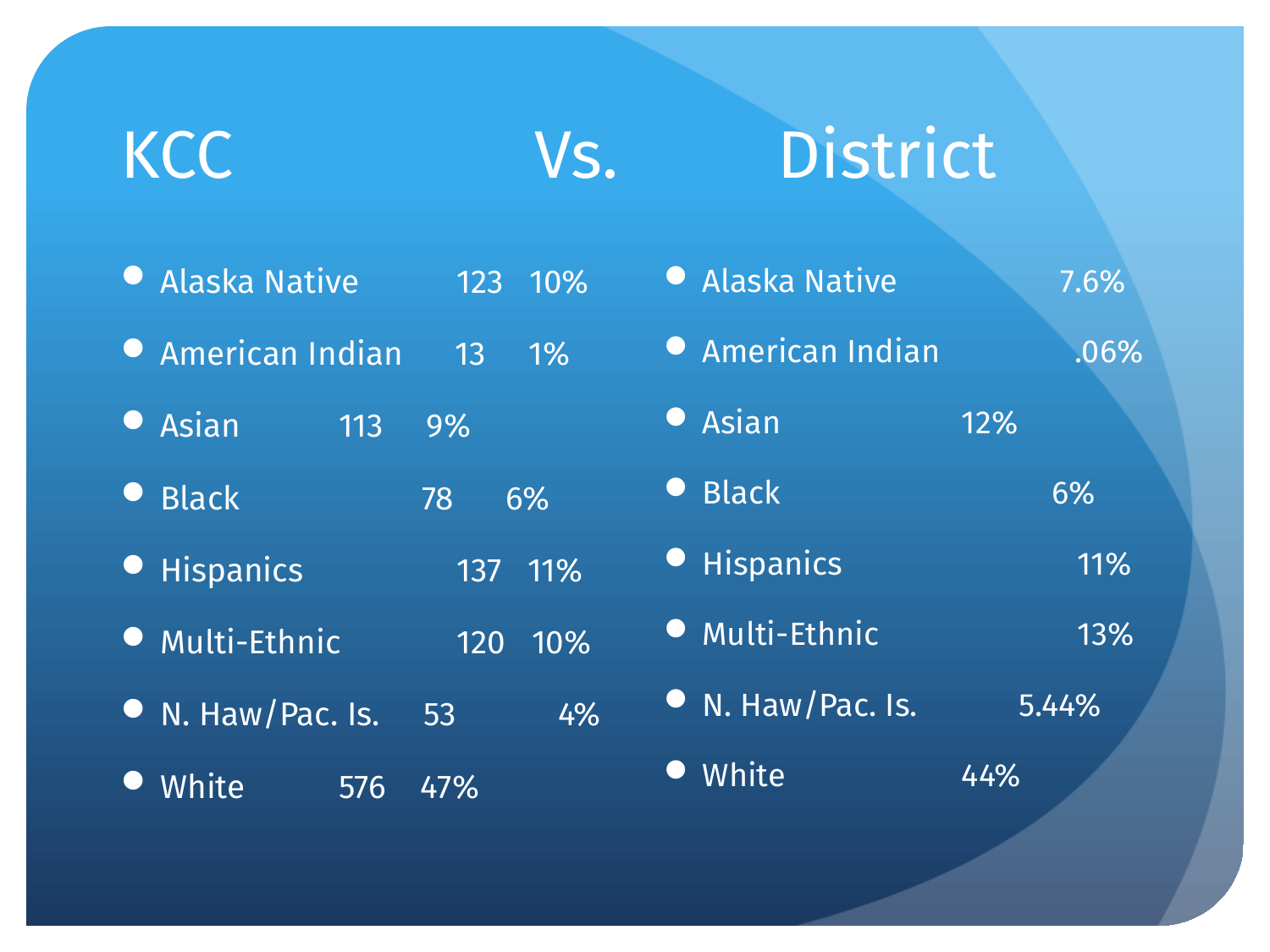

# KCC                 Vs.         District
Alaska Native	       123   10%
American Indian      13     1%
Asian		       113     9%
Black                     78      6%
Hispanics	       137   11%
Multi-Ethnic	       120   10%
N. Haw/Pac. Is.     53	     4%
White	       576    47%
Alaska Native	               7.6%
American Indian    	   .06%
Asian		                 12%
Black                                6%
Hispanics	                 11%
Multi-Ethnic	                 13%
N. Haw/Pac. Is.            5.44%
White	                 44%